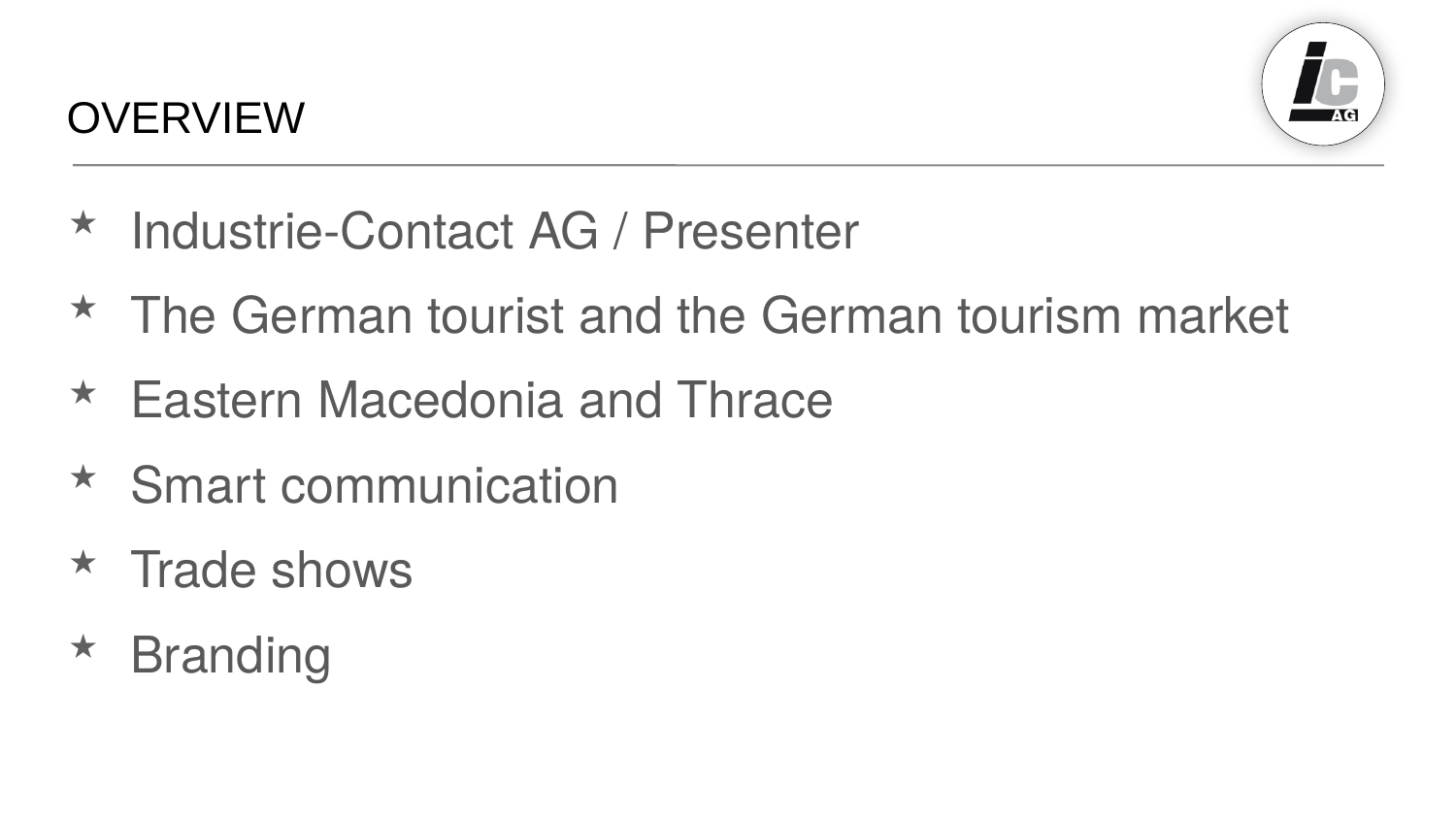

# OVERVIEW
Industrie-Contact AG / Presenter
The German tourist and the German tourism market
Eastern Macedonia and Thrace
Smart communication
Trade shows
Branding